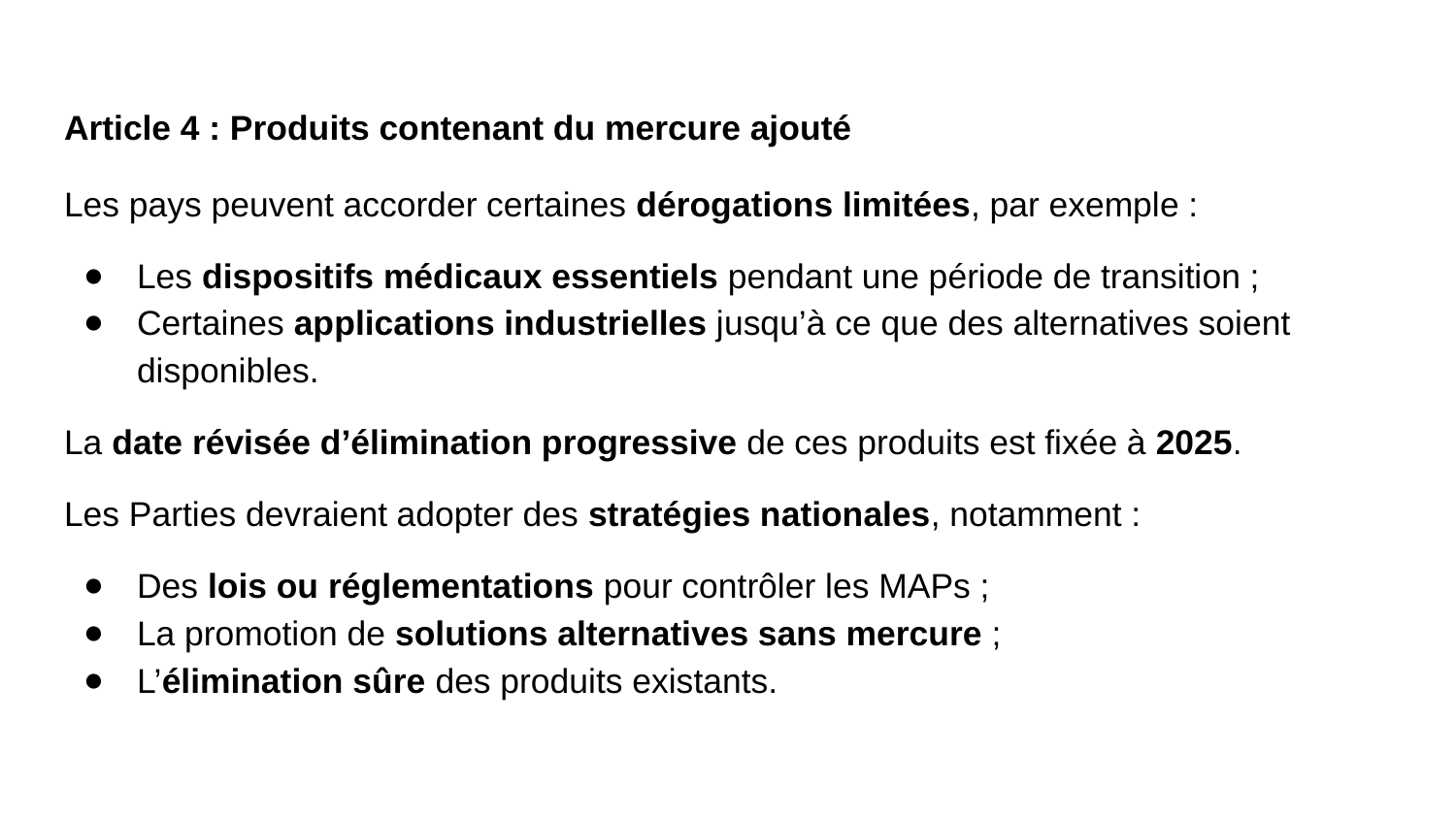

# Article 4 : Produits contenant du mercure ajouté
Les pays peuvent accorder certaines dérogations limitées, par exemple :
Les dispositifs médicaux essentiels pendant une période de transition ;
Certaines applications industrielles jusqu’à ce que des alternatives soient disponibles.
La date révisée d’élimination progressive de ces produits est fixée à 2025.
Les Parties devraient adopter des stratégies nationales, notamment :
Des lois ou réglementations pour contrôler les MAPs ;
La promotion de solutions alternatives sans mercure ;
L’élimination sûre des produits existants.